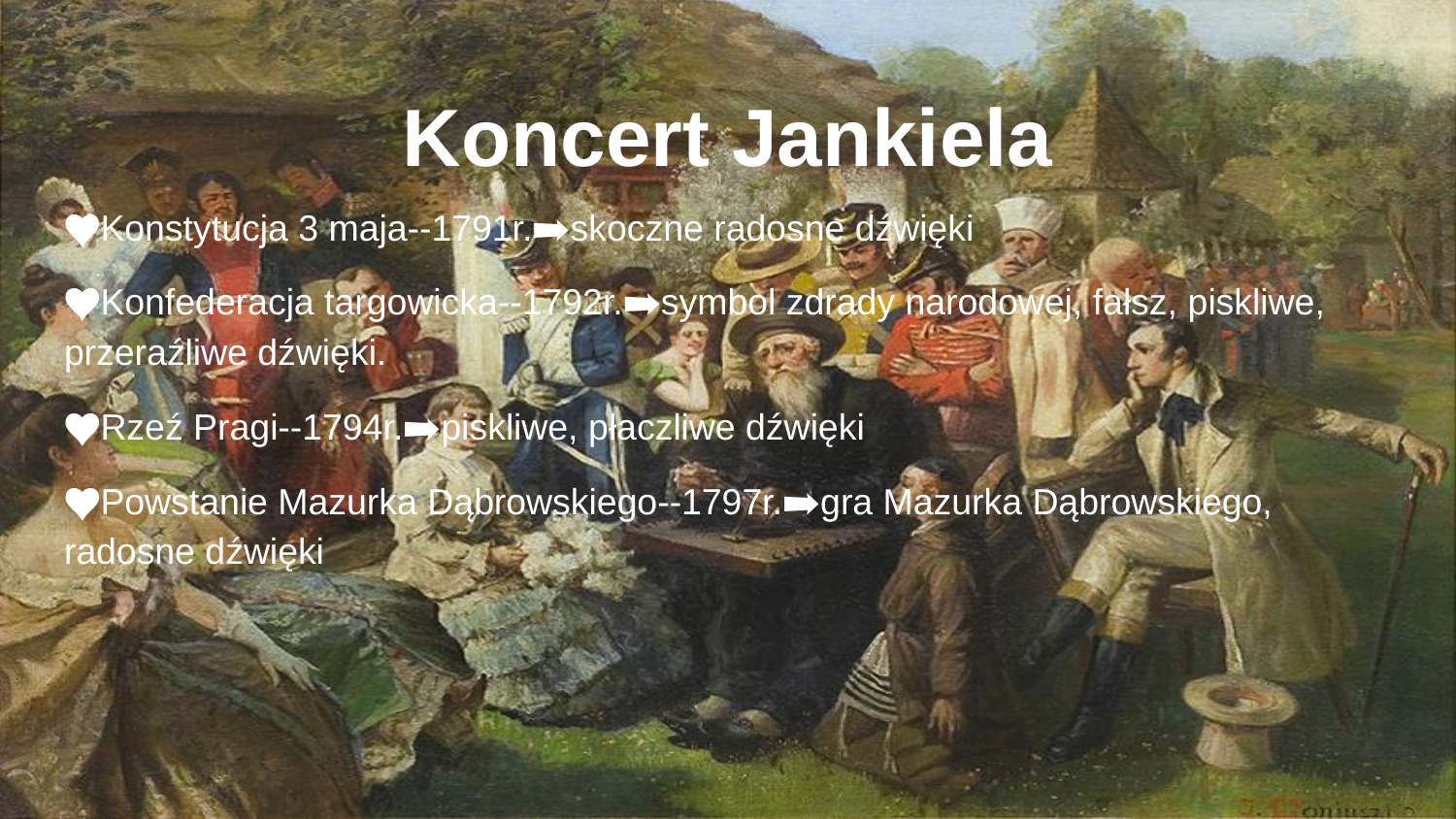

# Koncert Jankiela
🖤Konstytucja 3 maja--1791r.➡skoczne radosne dźwięki
🖤Konfederacja targowicka--1792r.➡symbol zdrady narodowej, fałsz, piskliwe, przeraźliwe dźwięki.
🖤Rzeź Pragi--1794r.➡piskliwe, płaczliwe dźwięki
🖤Powstanie Mazurka Dąbrowskiego--1797r.➡gra Mazurka Dąbrowskiego, radosne dźwięki